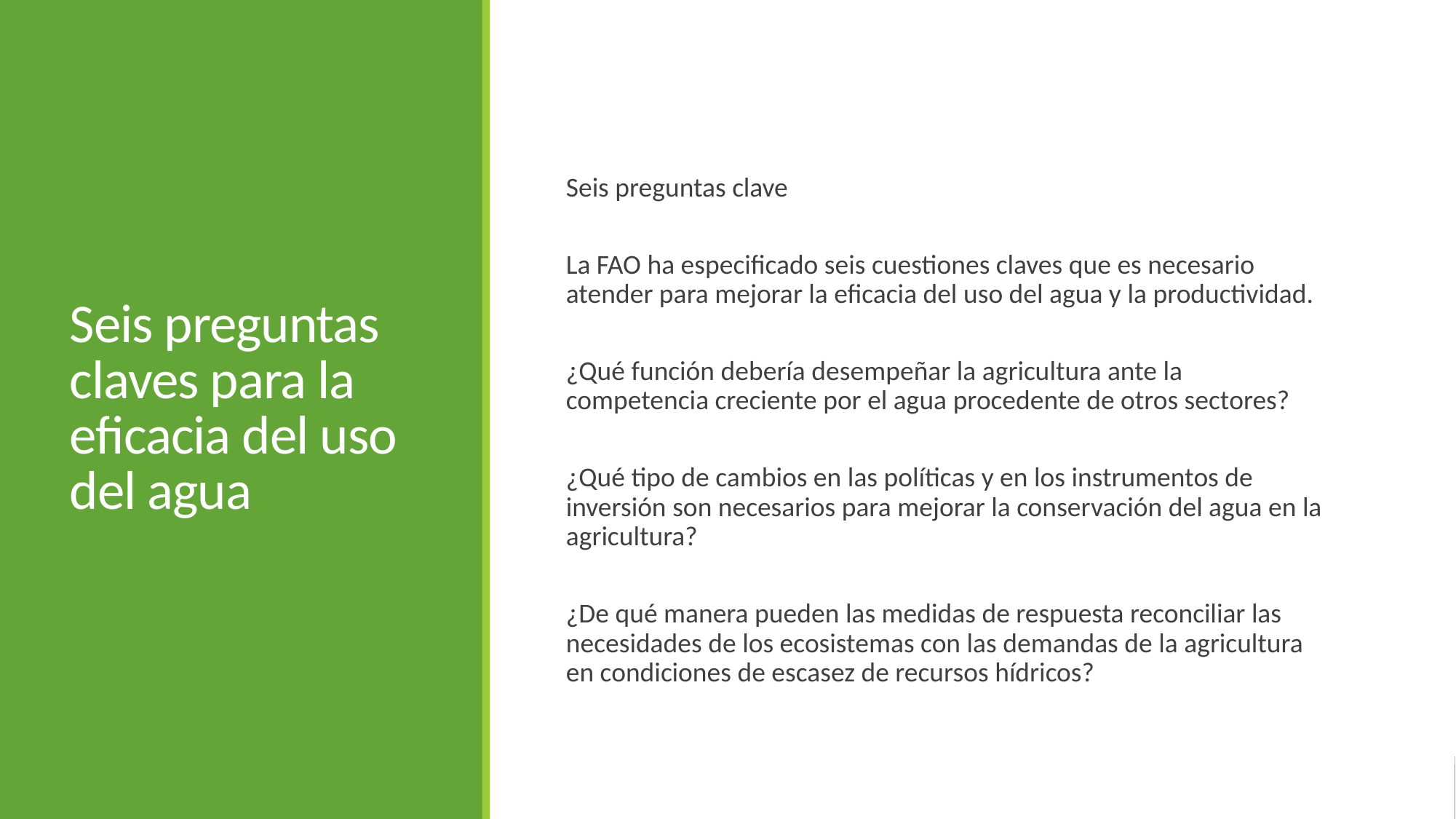

Seis preguntas claves para la eficacia del uso del agua

Seis preguntas clave

La FAO ha especificado seis cuestiones claves que es necesario atender para mejorar la eficacia del uso del agua y la productividad.

¿Qué función debería desempeñar la agricultura ante la competencia creciente por el agua procedente de otros sectores?

¿Qué tipo de cambios en las políticas y en los instrumentos de inversión son necesarios para mejorar la conservación del agua en la agricultura?

¿De qué manera pueden las medidas de respuesta reconciliar las necesidades de los ecosistemas con las demandas de la agricultura en condiciones de escasez de recursos hídricos?